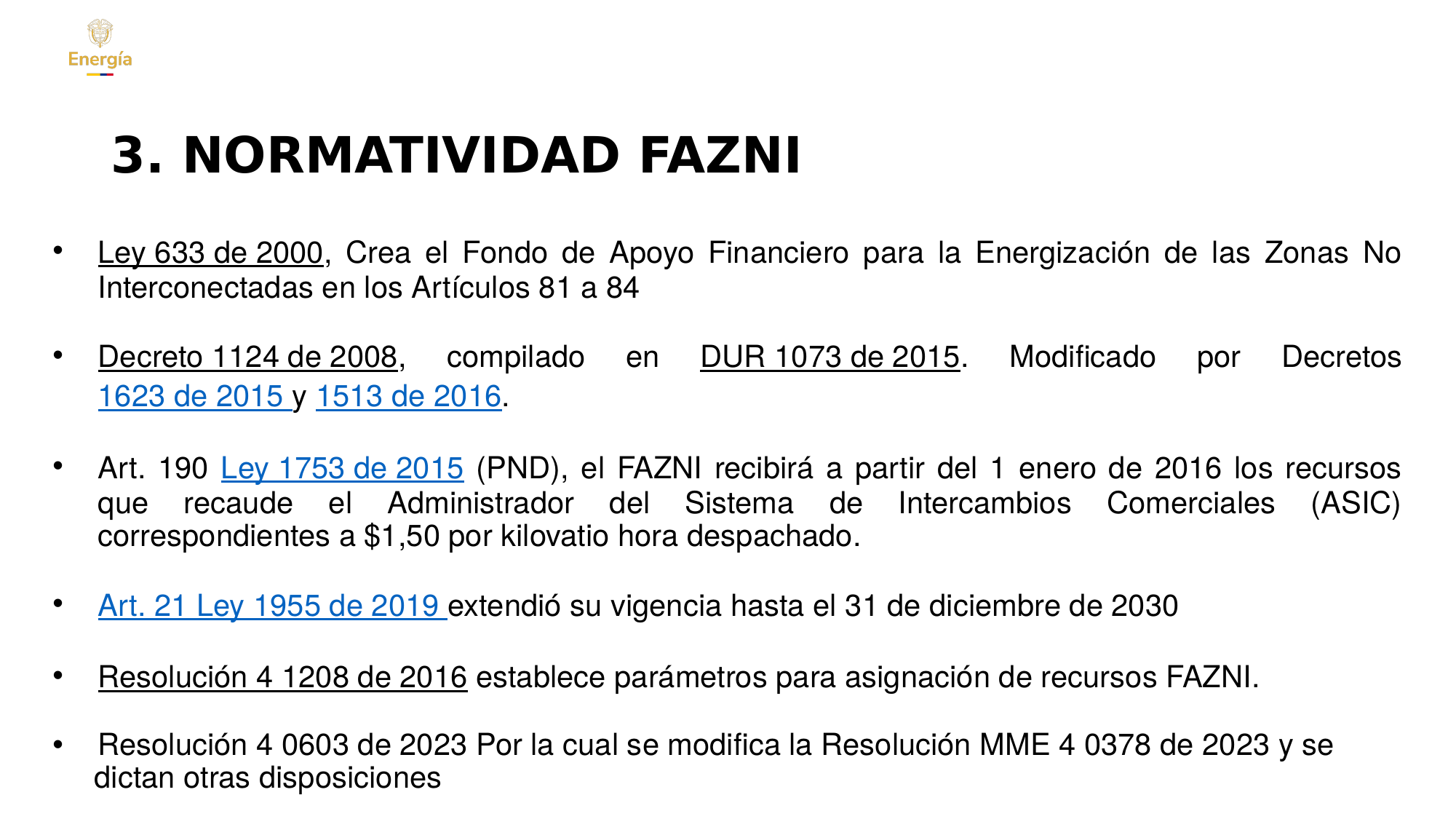

# 3. NORMATIVIDAD FAZNI
Ley 633 de 2000, Crea el Fondo de Apoyo Financiero para la Energización de las Zonas No Interconectadas en los Artículos 81 a 84

Decreto 1124 de 2008, compilado en DUR 1073 de 2015. Modificado por Decretos 1623 de 2015 y 1513 de 2016.

Art. 190 Ley 1753 de 2015 (PND), el FAZNI recibirá a partir del 1 enero de 2016 los recursos que recaude el Administrador del Sistema de Intercambios Comerciales (ASIC) correspondientes a $1,50 por kilovatio hora despachado.

Art. 21 Ley 1955 de 2019 extendió su vigencia hasta el 31 de diciembre de 2030

Resolución 4 1208 de 2016 establece parámetros para asignación de recursos FAZNI.

Resolución 4 0603 de 2023 Por la cual se modifica la Resolución MME 4 0378 de 2023 y se
     dictan otras disposiciones